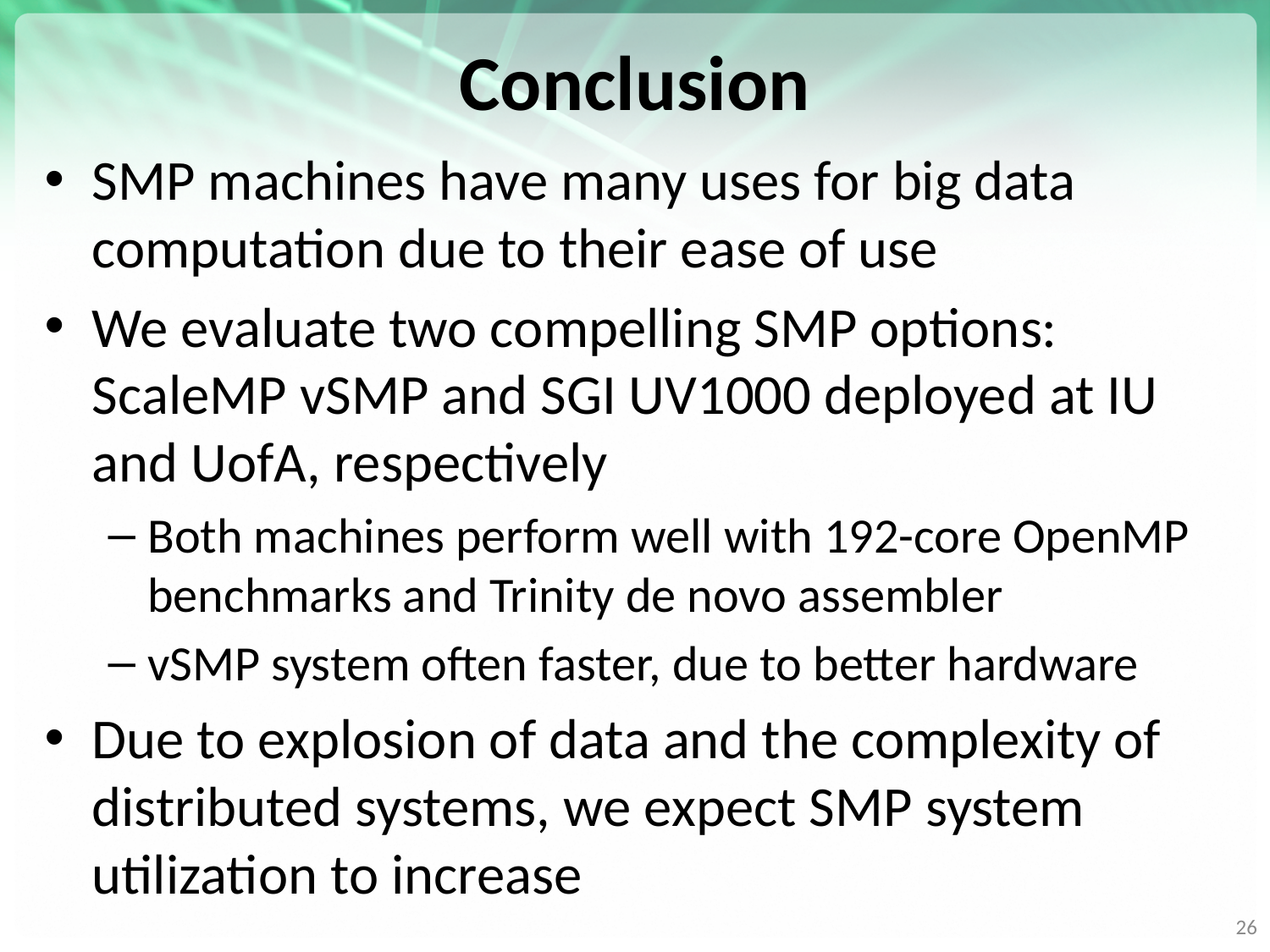

# Conclusion
SMP machines have many uses for big data computation due to their ease of use
We evaluate two compelling SMP options: ScaleMP vSMP and SGI UV1000 deployed at IU and UofA, respectively
Both machines perform well with 192-core OpenMP benchmarks and Trinity de novo assembler
vSMP system often faster, due to better hardware
Due to explosion of data and the complexity of distributed systems, we expect SMP system utilization to increase

26